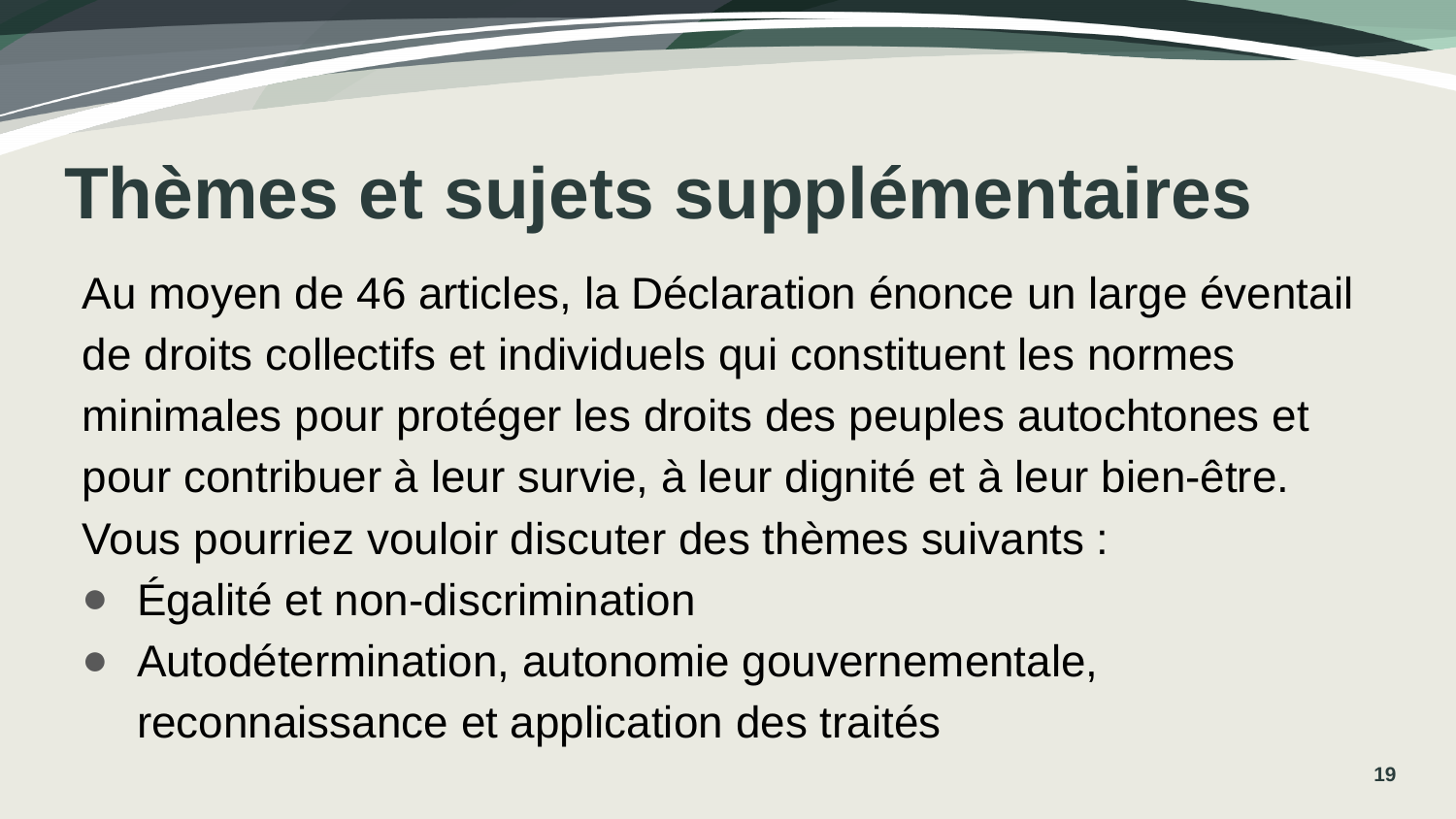

# Thèmes et sujets supplémentaires
Au moyen de 46 articles, la Déclaration énonce un large éventail de droits collectifs et individuels qui constituent les normes minimales pour protéger les droits des peuples autochtones et pour contribuer à leur survie, à leur dignité et à leur bien-être. Vous pourriez vouloir discuter des thèmes suivants :
Égalité et non-discrimination
Autodétermination, autonomie gouvernementale, reconnaissance et application des traités
19